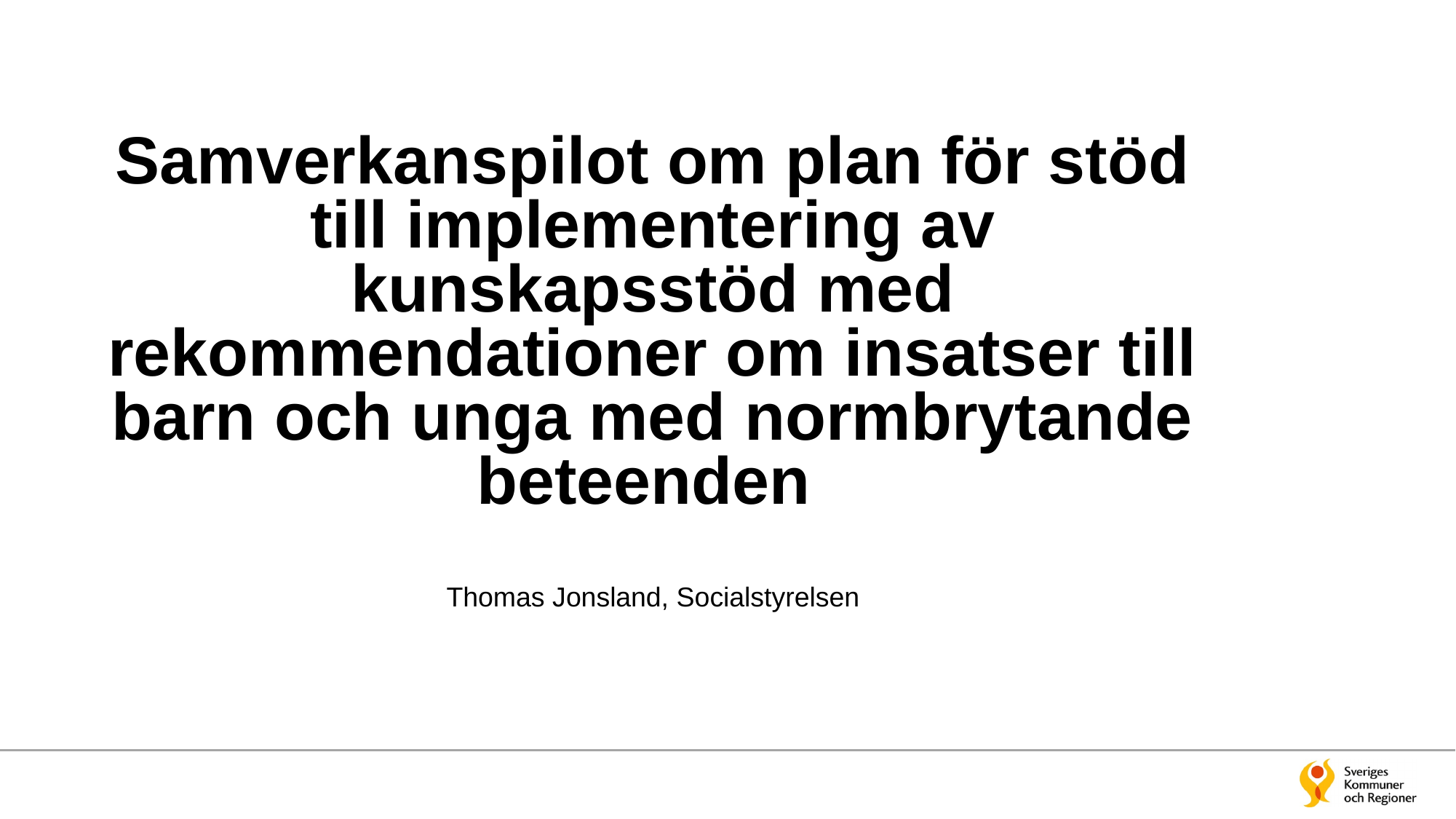

# Samverkanspilot om plan för stöd till implementering av kunskapsstöd med rekommendationer om insatser till barn och unga med normbrytande beteenden
Thomas Jonsland, Socialstyrelsen